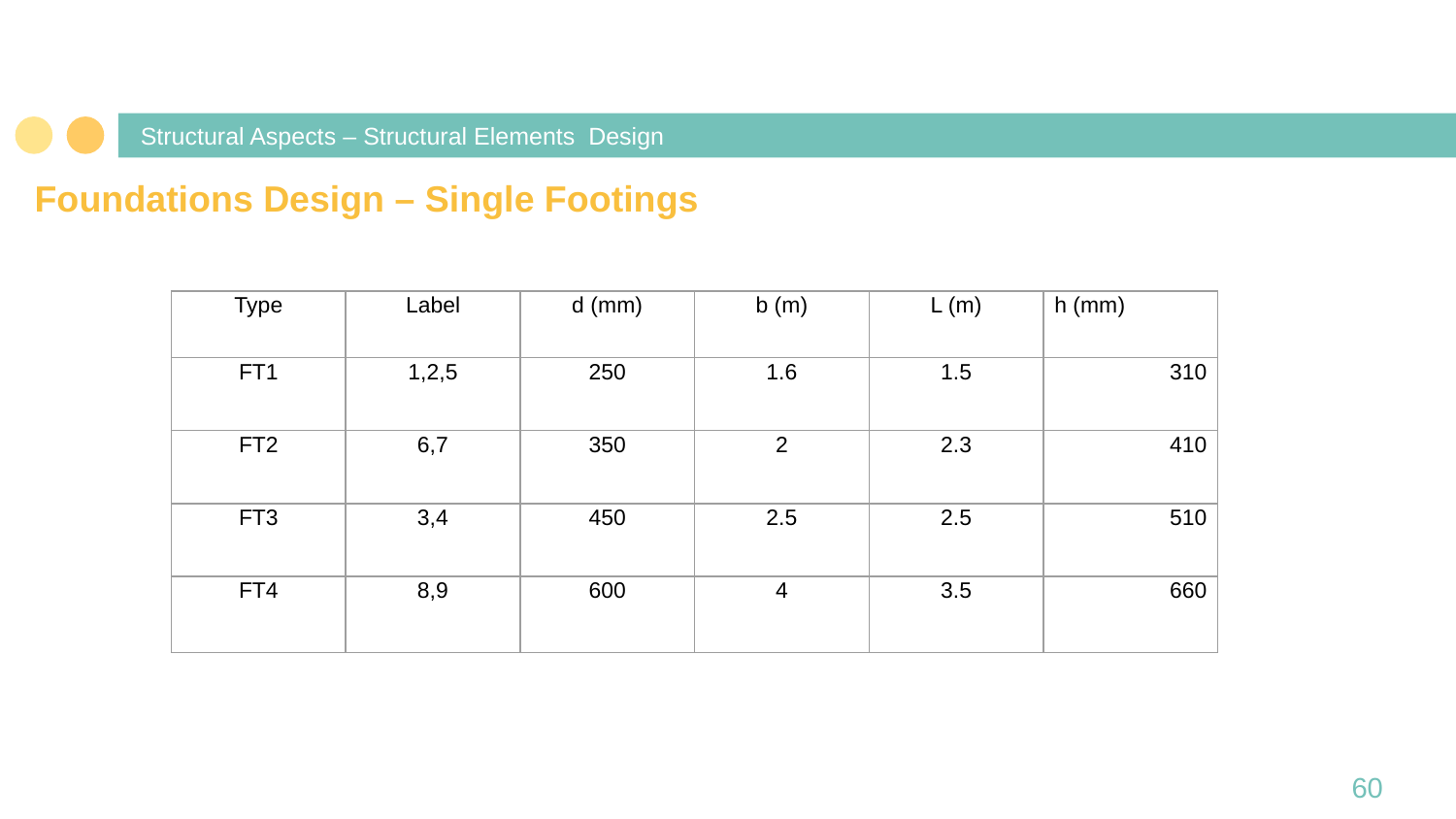

# Structural Aspects – Structural Elements  Design
Foundations Design – Single Footings
| Type | Label | d (mm) | b (m) | L (m) | h (mm) |
| --- | --- | --- | --- | --- | --- |
| FT1 | 1,2,5 | 250 | 1.6 | 1.5 | 310 |
| FT2 | 6,7 | 350 | 2 | 2.3 | 410 |
| FT3 | 3,4 | 450 | 2.5 | 2.5 | 510 |
| FT4 | 8,9 | 600 | 4 | 3.5 | 660 |